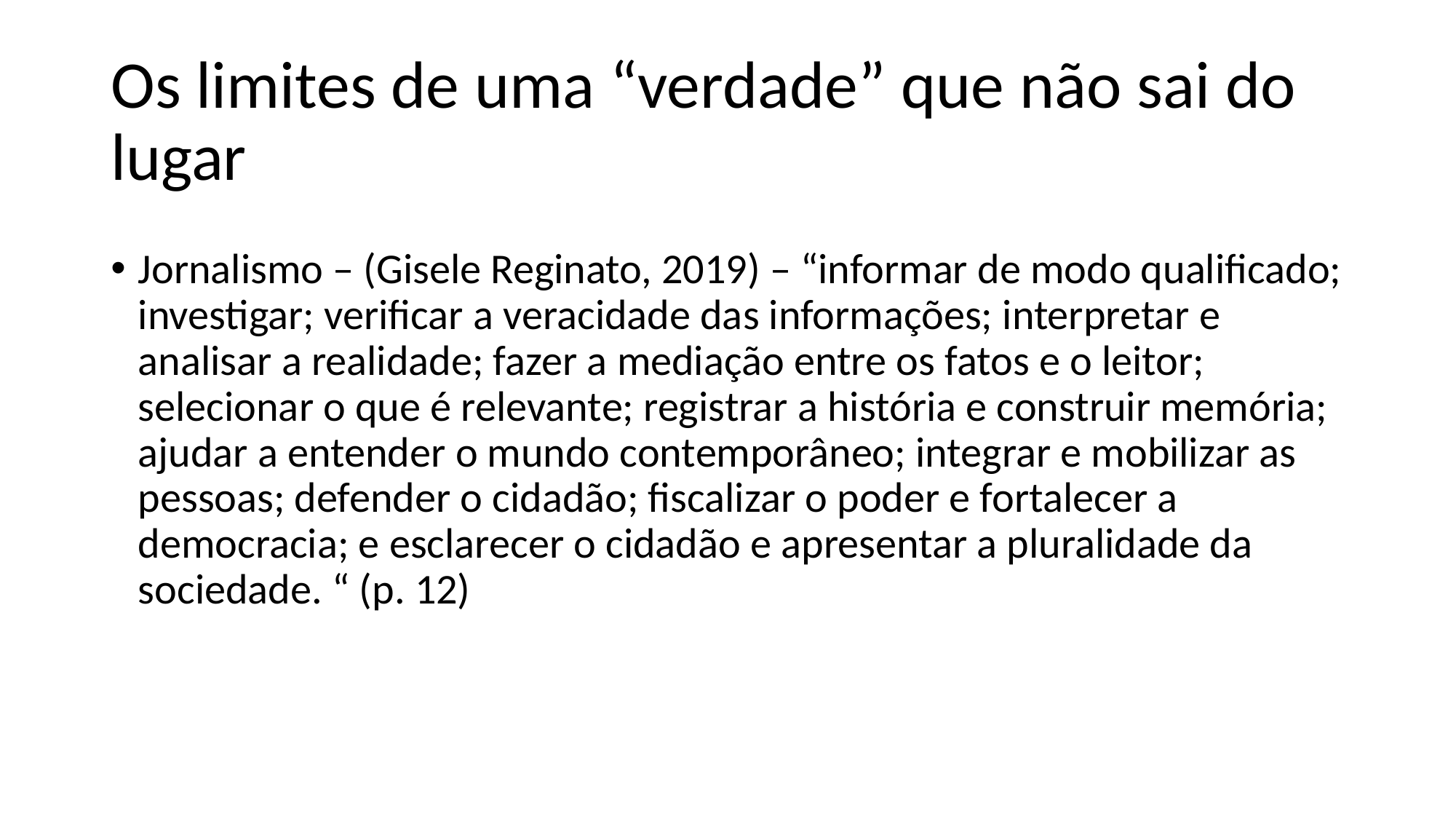

# Os limites de uma “verdade” que não sai do lugar
Jornalismo – (Gisele Reginato, 2019) – “informar de modo qualificado; investigar; verificar a veracidade das informações; interpretar e analisar a realidade; fazer a mediação entre os fatos e o leitor; selecionar o que é relevante; registrar a história e construir memória; ajudar a entender o mundo contemporâneo; integrar e mobilizar as pessoas; defender o cidadão; fiscalizar o poder e fortalecer a democracia; e esclarecer o cidadão e apresentar a pluralidade da sociedade. “ (p. 12)